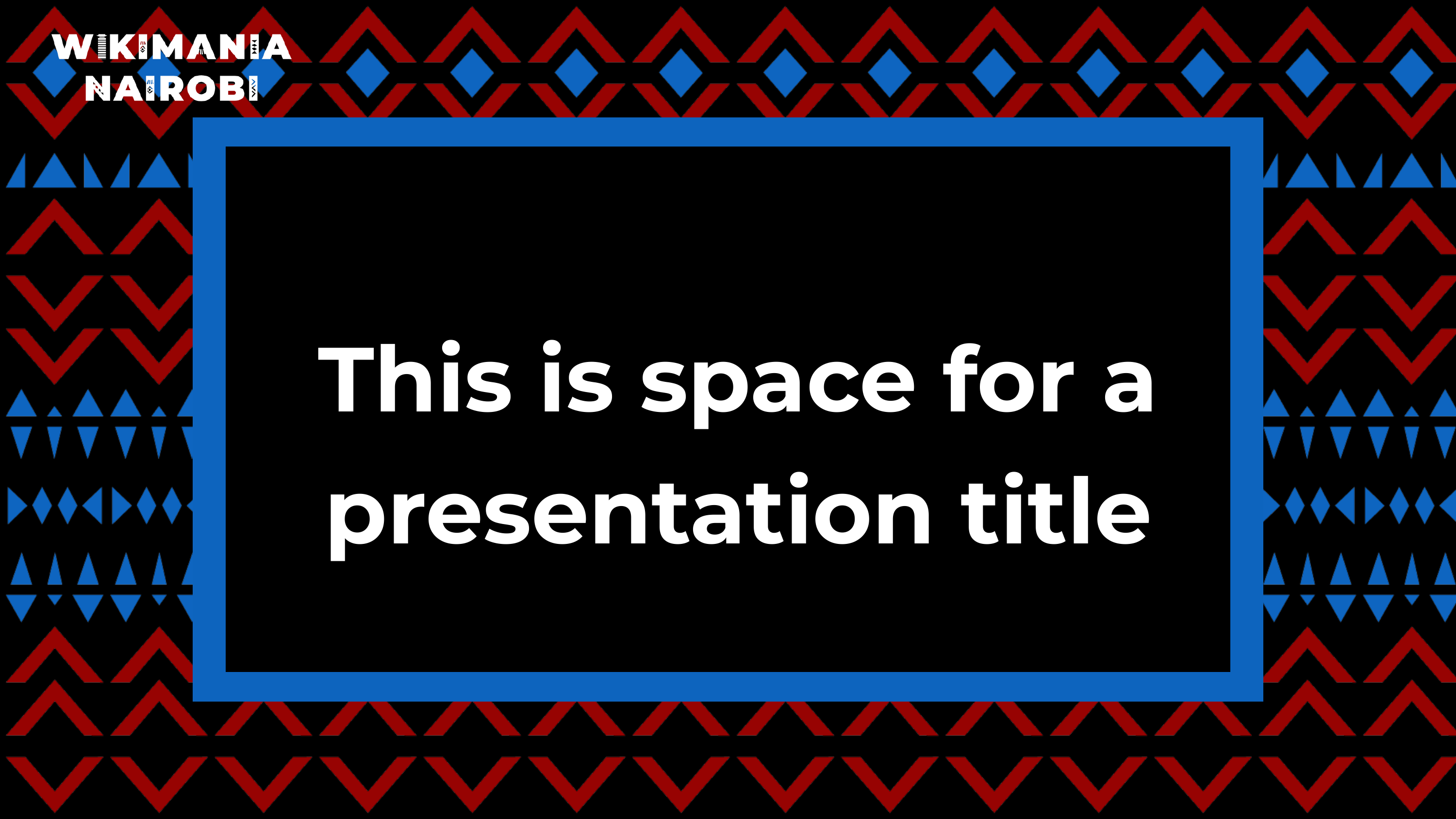

This is space for a presentation title